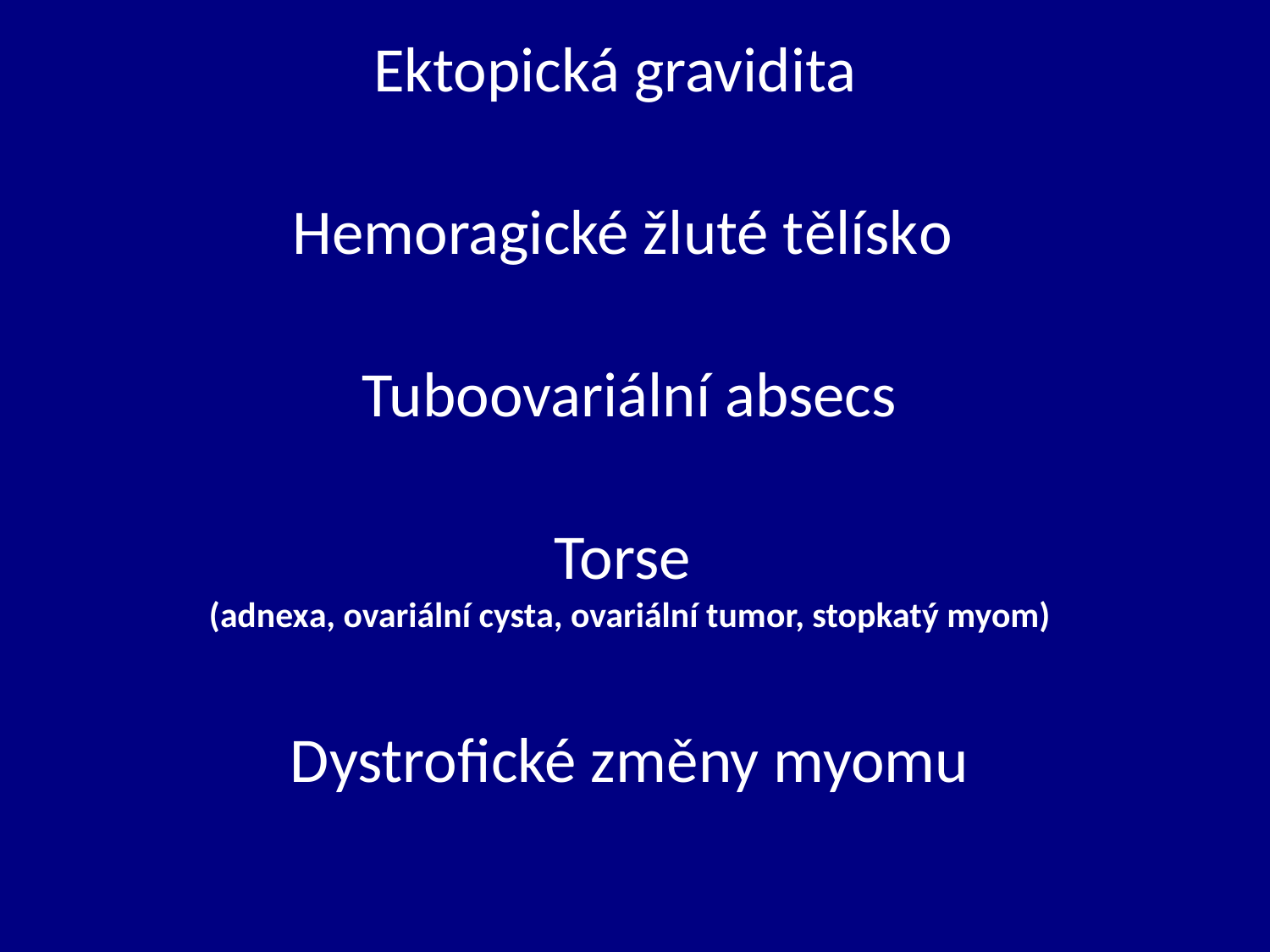

Ektopická gravidita

Hemoragické žluté tělísko

Tuboovariální absecs

Torse
(adnexa, ovariální cysta, ovariální tumor, stopkatý myom)

Dystrofické změny myomu